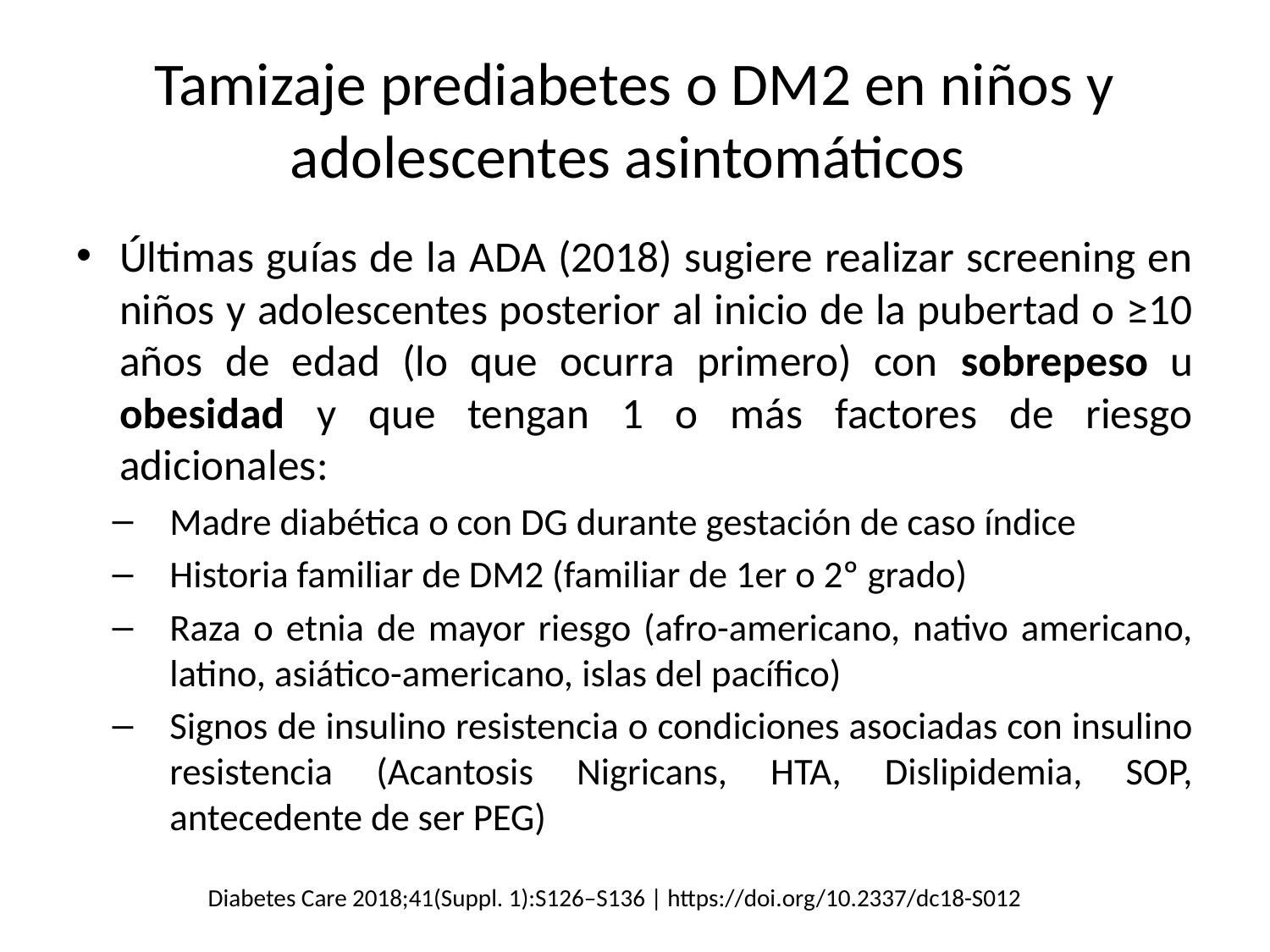

# Tamizaje prediabetes o DM2 en niños y adolescentes asintomáticos
Últimas guías de la ADA (2018) sugiere realizar screening en niños y adolescentes posterior al inicio de la pubertad o ≥10 años de edad (lo que ocurra primero) con sobrepeso u obesidad y que tengan 1 o más factores de riesgo adicionales:
Madre diabética o con DG durante gestación de caso índice
Historia familiar de DM2 (familiar de 1er o 2º grado)
Raza o etnia de mayor riesgo (afro-americano, nativo americano, latino, asiático-americano, islas del pacífico)
Signos de insulino resistencia o condiciones asociadas con insulino resistencia (Acantosis Nigricans, HTA, Dislipidemia, SOP, antecedente de ser PEG)

Diabetes Care 2018;41(Suppl. 1):S126–S136 | https://doi.org/10.2337/dc18-S012